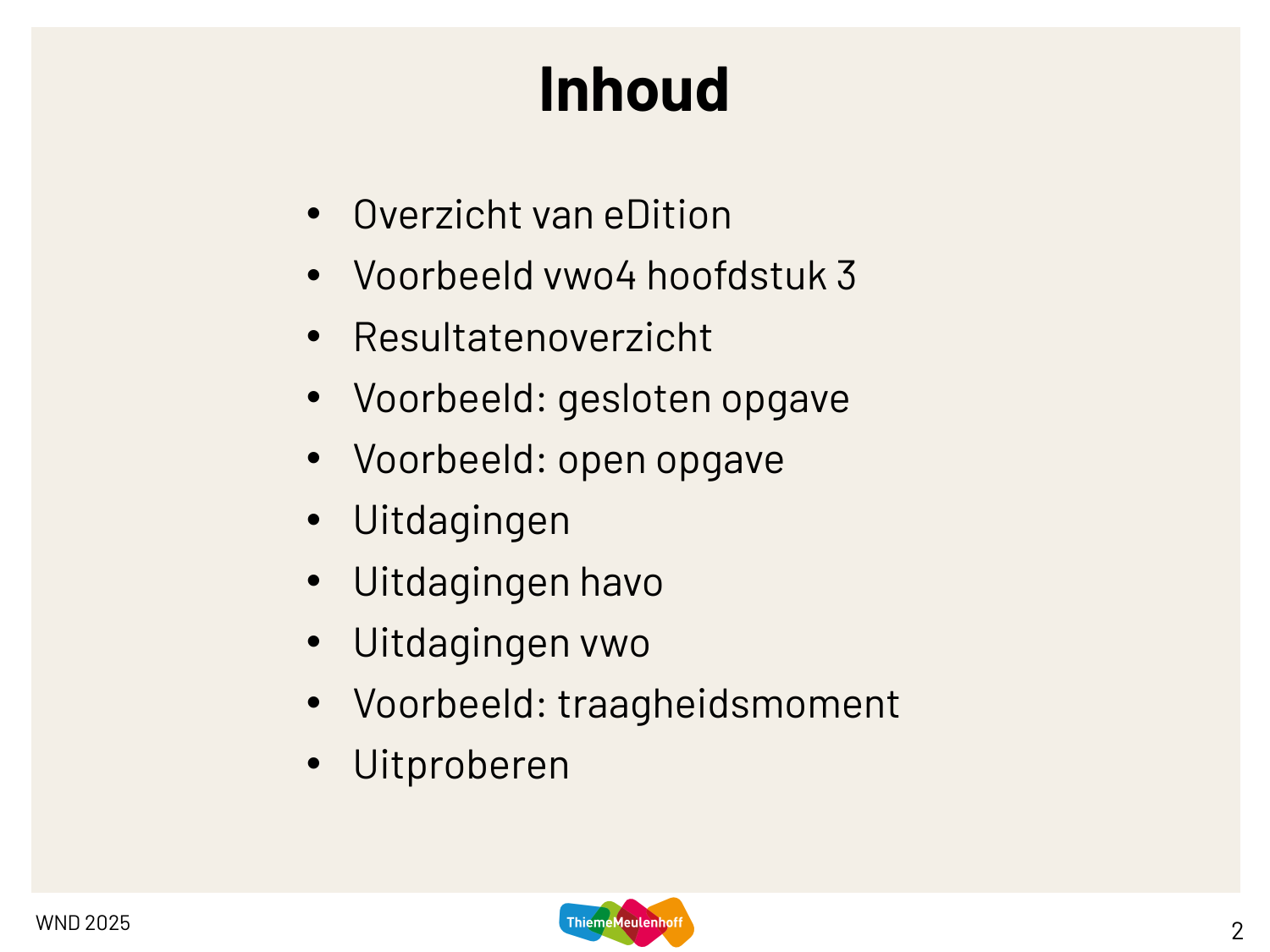

# Inhoud
Overzicht van eDition
Voorbeeld vwo4 hoofdstuk 3
Resultatenoverzicht
Voorbeeld: gesloten opgave
Voorbeeld: open opgave
Uitdagingen
Uitdagingen havo
Uitdagingen vwo
Voorbeeld: traagheidsmoment
Uitproberen